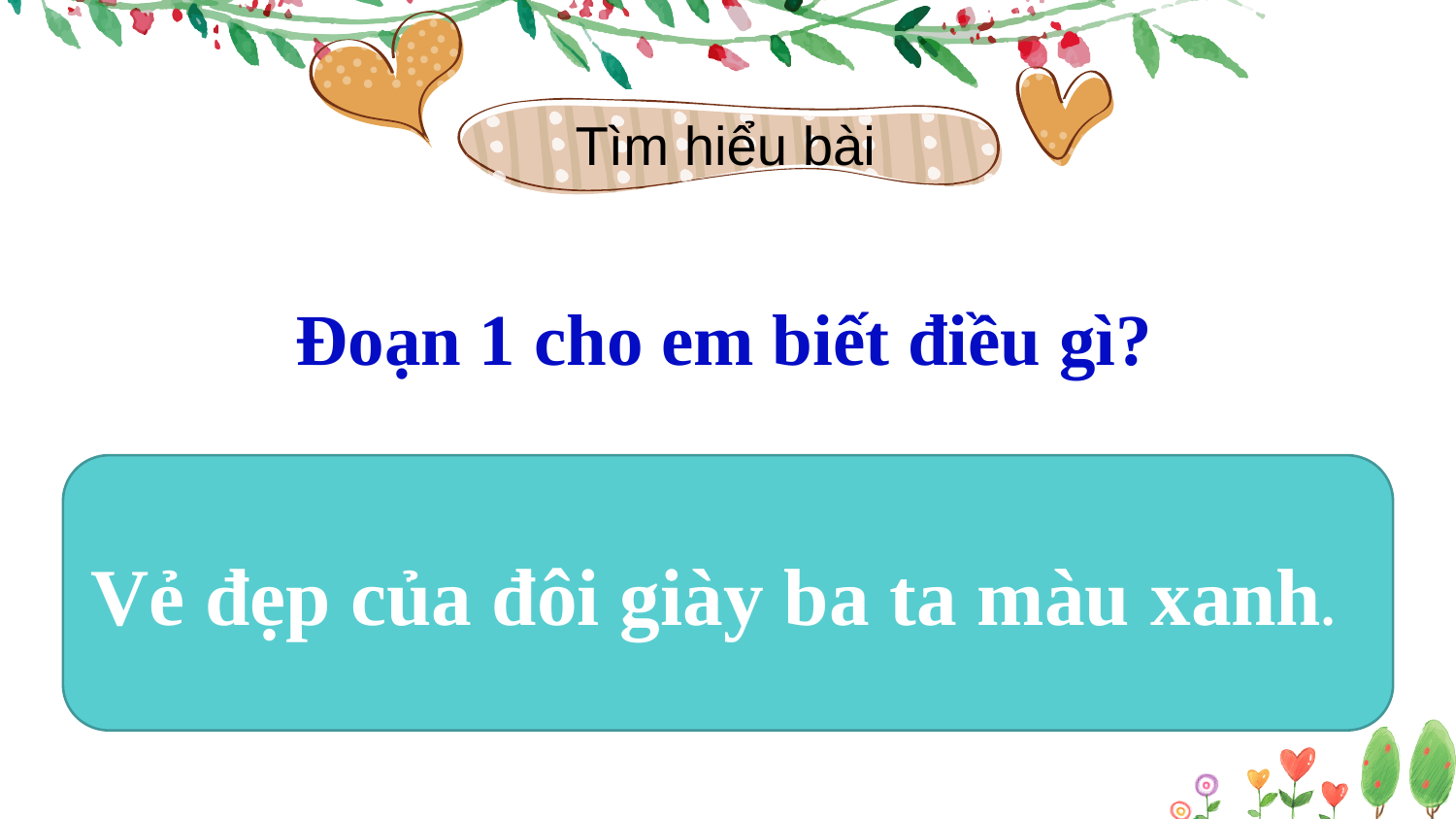

Tìm hiểu bài
Đoạn 1 cho em biết điều gì?
Vẻ đẹp của đôi giày ba ta màu xanh.